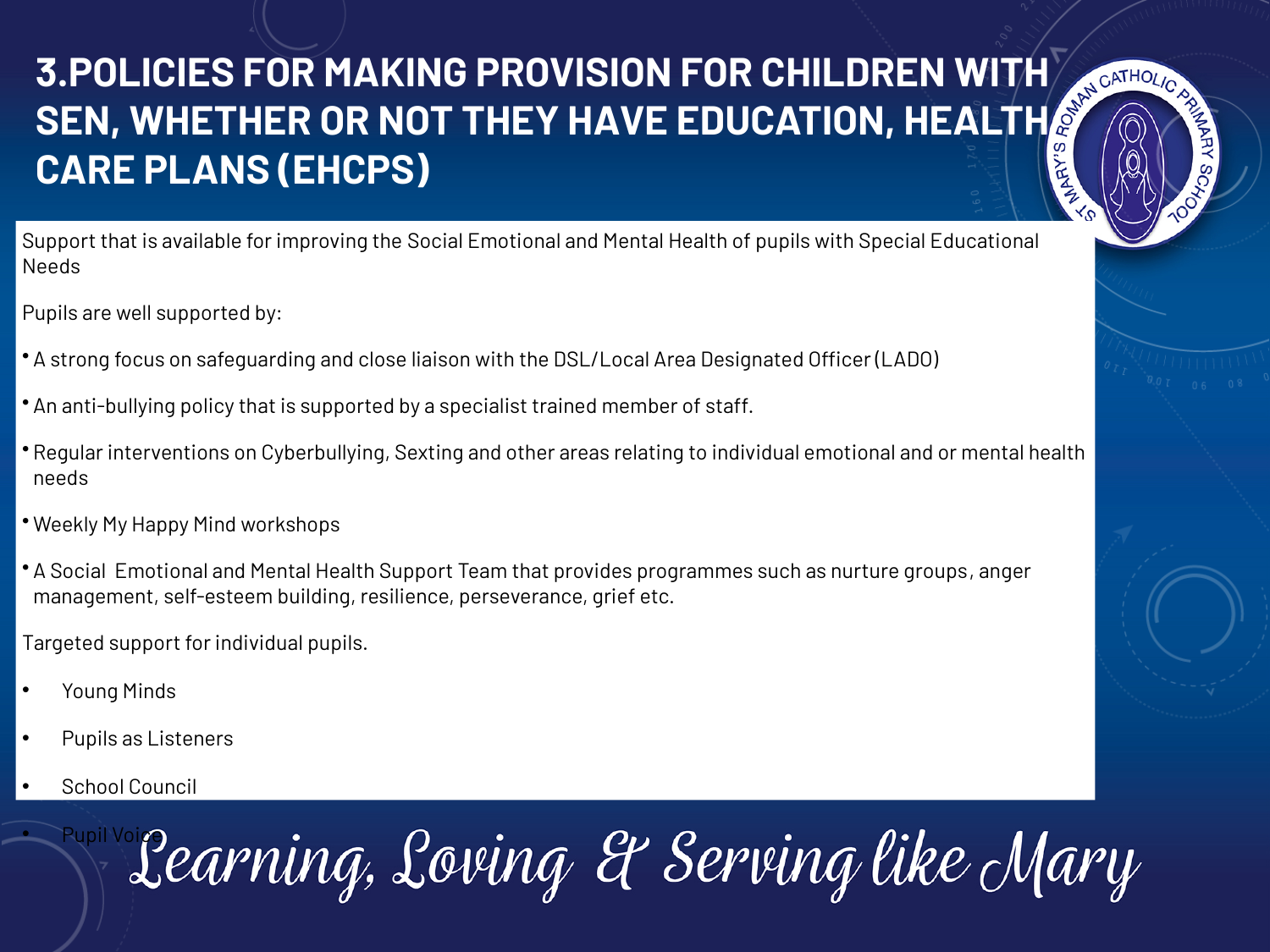

# 3.Policies for making provision for children with SEN, whether or not they have Education, Health Care plans (EHCPs)
Support that is available for improving the Social Emotional and Mental Health of pupils with Special Educational Needs
Pupils are well supported by:
A strong focus on safeguarding and close liaison with the DSL/Local Area Designated Officer (LADO)
An anti-bullying policy that is supported by a specialist trained member of staff.
Regular interventions on Cyberbullying, Sexting and other areas relating to individual emotional and or mental health needs
Weekly My Happy Mind workshops
A Social  Emotional and Mental Health Support Team that provides programmes such as nurture groups, anger management, self-esteem building, resilience, perseverance, grief etc.
Targeted support for individual pupils.
Young Minds
Pupils as Listeners
School Council
Pupil Voice